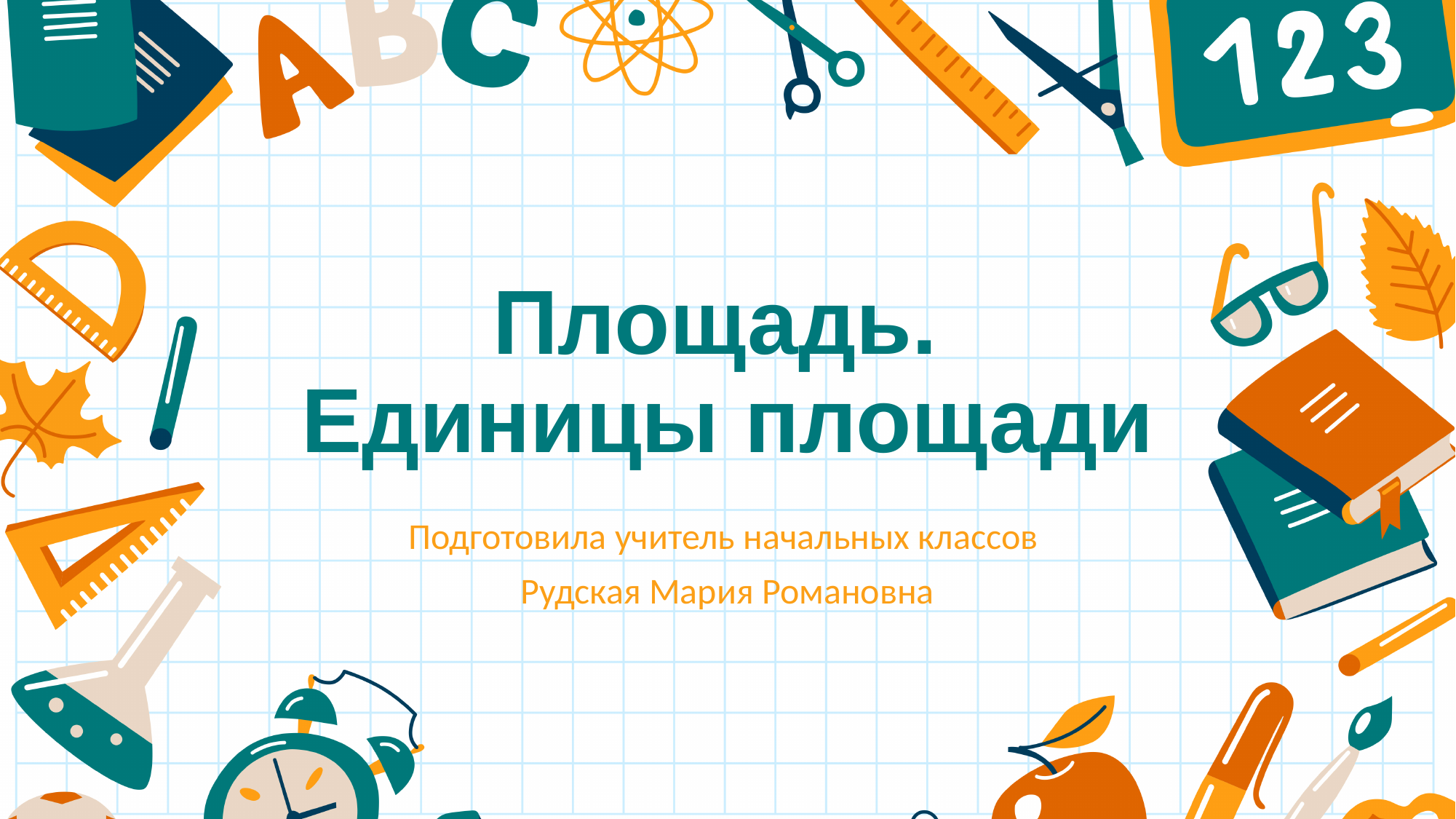

# Площадь. Единицы площади
Подготовила учитель начальных классов
Рудская Мария Романовна